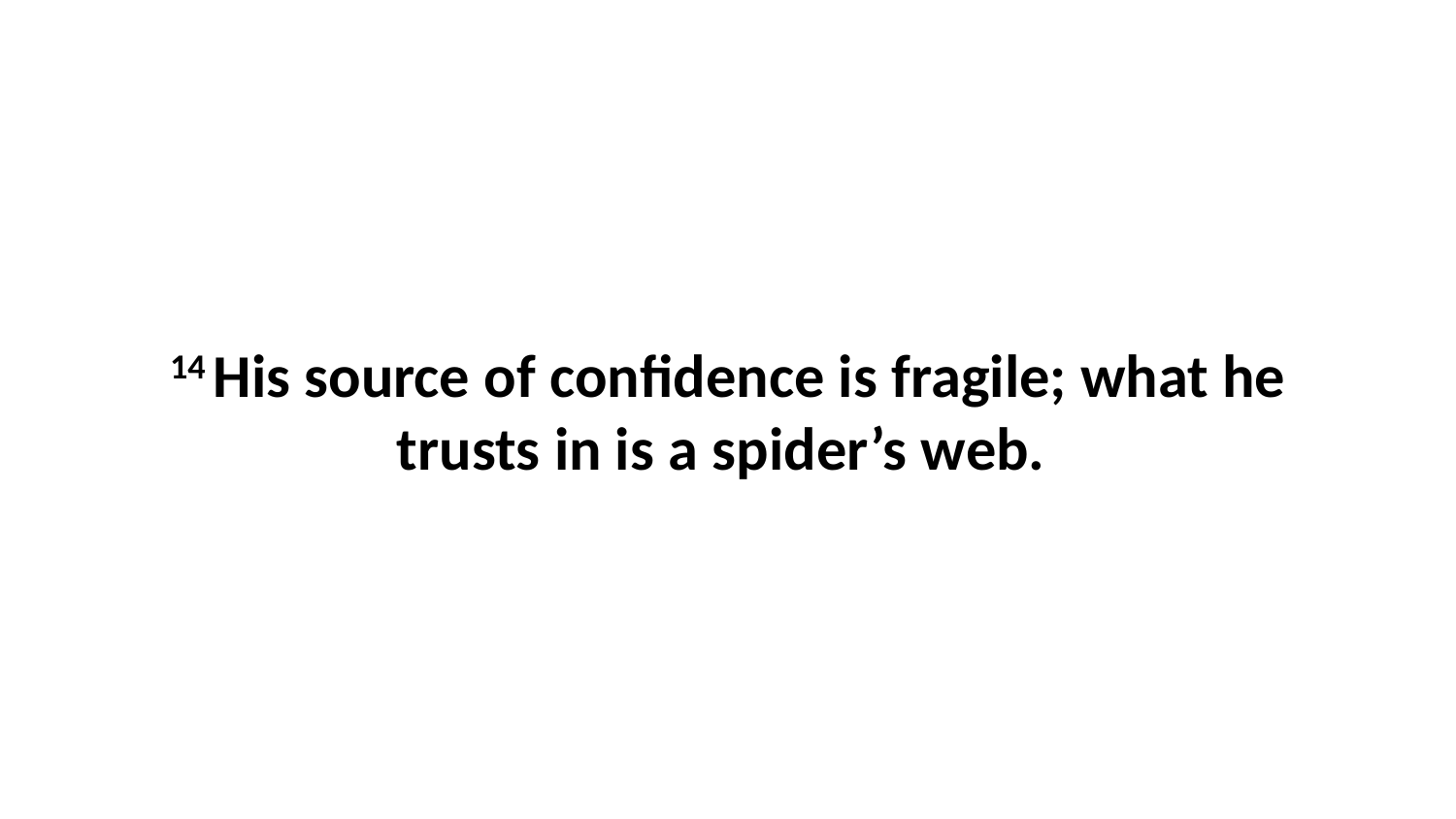

14 His source of confidence is fragile; what he trusts in is a spider’s web.